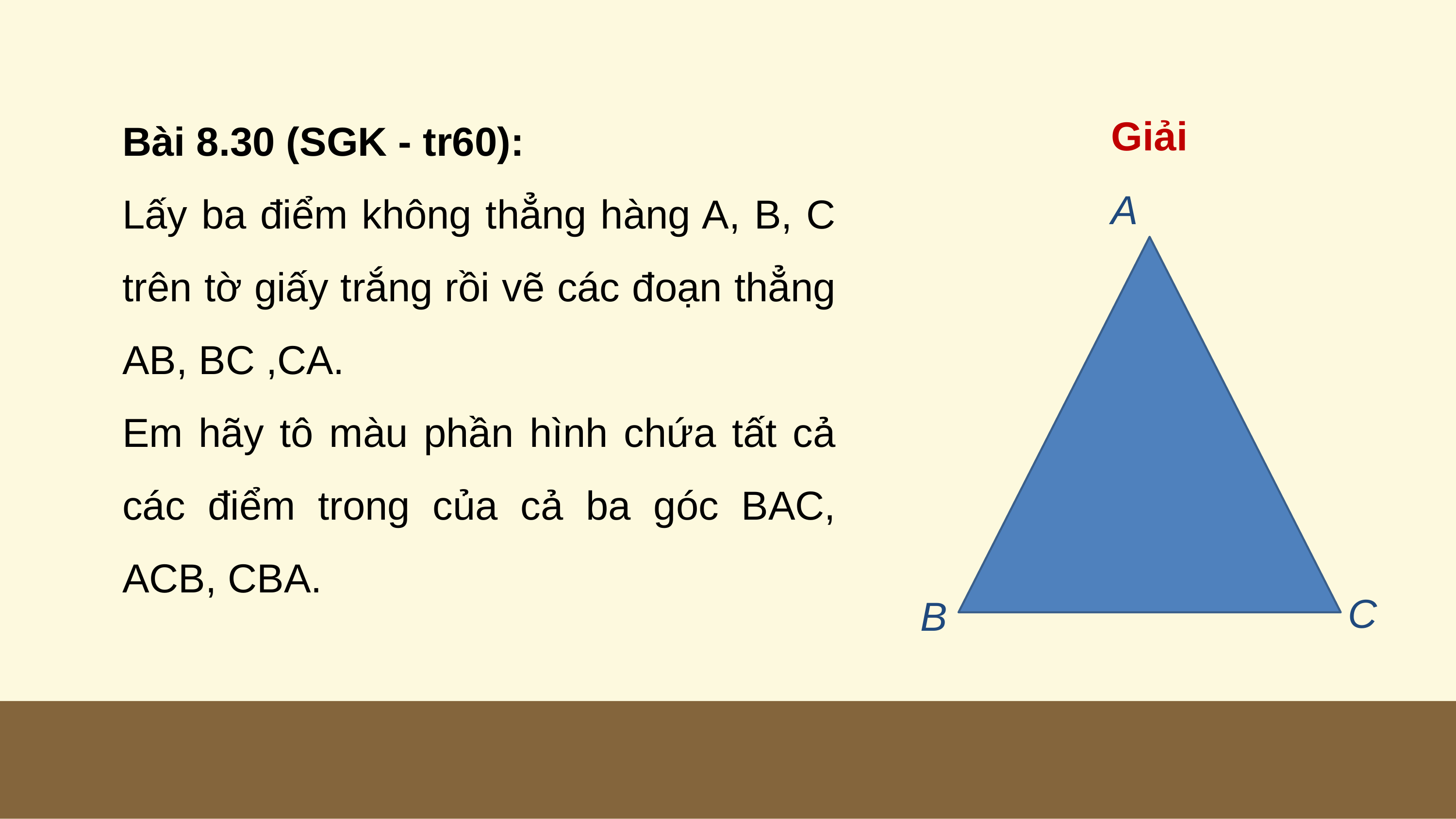

Bài 8.30 (SGK - tr60):
Lấy ba điểm không thẳng hàng A, B, C trên tờ giấy trắng rồi vẽ các đoạn thẳng AB, BC ,CA.
Em hãy tô màu phần hình chứa tất cả các điểm trong của cả ba góc BAC, ACB, CBA.
Giải
A

C
B